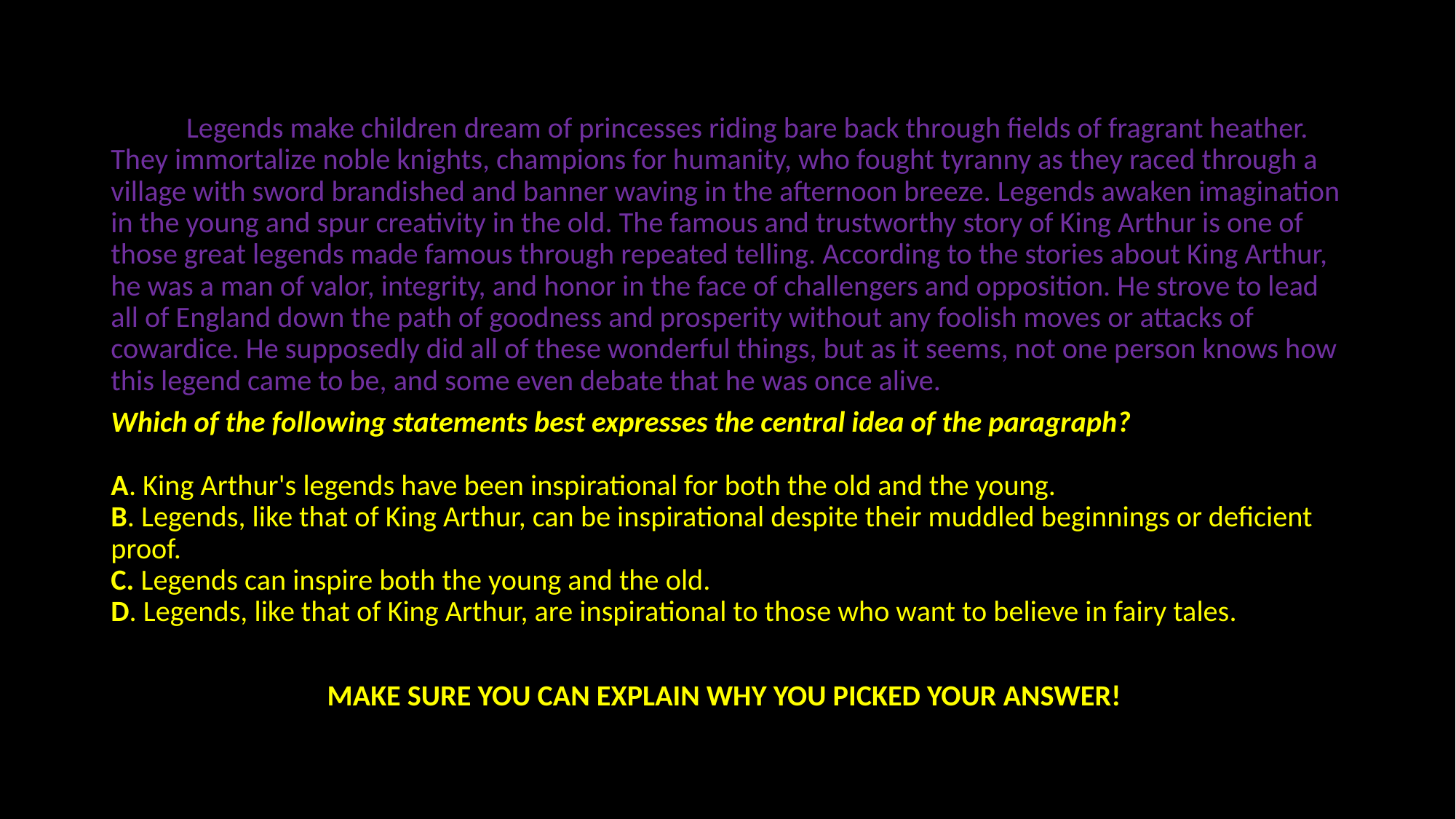

#
	Legends make children dream of princesses riding bare back through fields of fragrant heather. They immortalize noble knights, champions for humanity, who fought tyranny as they raced through a village with sword brandished and banner waving in the afternoon breeze. Legends awaken imagination in the young and spur creativity in the old. The famous and trustworthy story of King Arthur is one of those great legends made famous through repeated telling. According to the stories about King Arthur, he was a man of valor, integrity, and honor in the face of challengers and opposition. He strove to lead all of England down the path of goodness and prosperity without any foolish moves or attacks of cowardice. He supposedly did all of these wonderful things, but as it seems, not one person knows how this legend came to be, and some even debate that he was once alive.
Which of the following statements best expresses the central idea of the paragraph?
A. King Arthur's legends have been inspirational for both the old and the young.
B. Legends, like that of King Arthur, can be inspirational despite their muddled beginnings or deficient proof.
C. Legends can inspire both the young and the old.
D. Legends, like that of King Arthur, are inspirational to those who want to believe in fairy tales.

MAKE SURE YOU CAN EXPLAIN WHY YOU PICKED YOUR ANSWER!